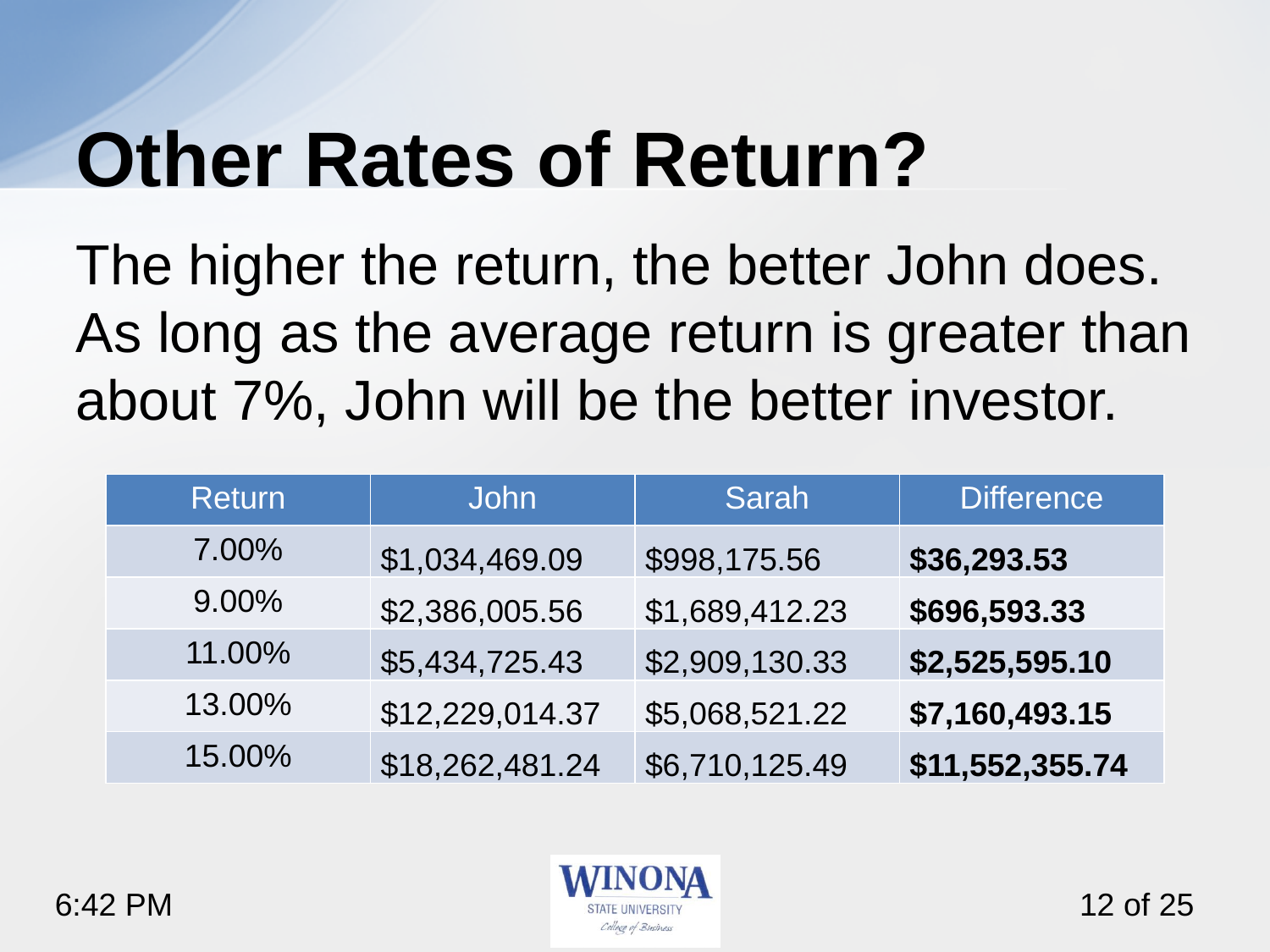

# Other Rates of Return?
The higher the return, the better John does. As long as the average return is greater than about 7%, John will be the better investor.

| Return | John | Sarah | Difference |
| --- | --- | --- | --- |
| 7.00% | $1,034,469.09 | $998,175.56 | $36,293.53 |
| 9.00% | $2,386,005.56 | $1,689,412.23 | $696,593.33 |
| 11.00% | $5,434,725.43 | $2,909,130.33 | $2,525,595.10 |
| 13.00% | $12,229,014.37 | $5,068,521.22 | $7,160,493.15 |
| 15.00% | $18,262,481.24 | $6,710,125.49 | $11,552,355.74 |